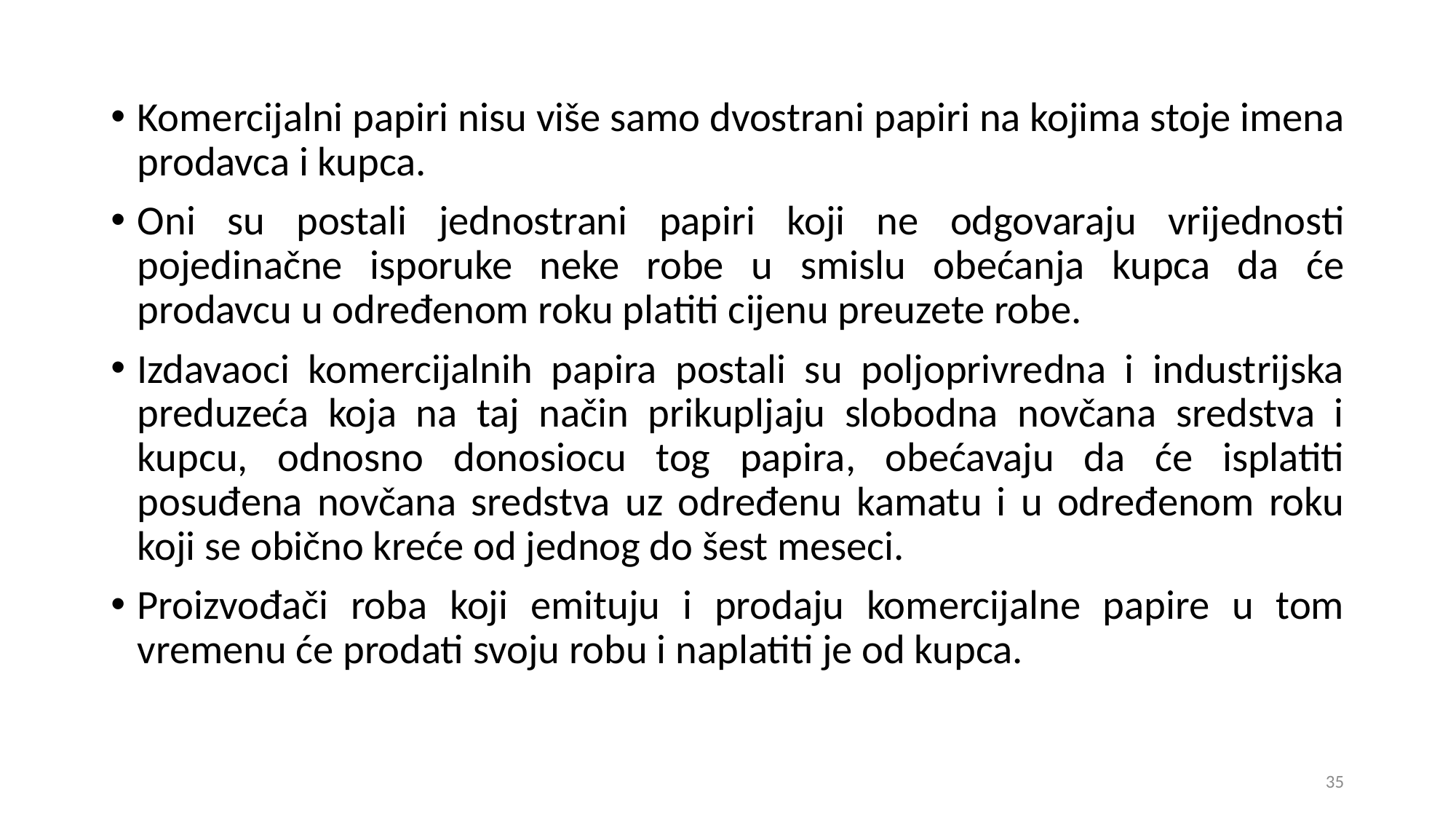

Komercijalni papiri nisu više samo dvostrani papiri na kojima stoje imena prodavca i kupca.
Oni su postali jednostrani papiri koji ne odgovaraju vrijednosti pojedinačne isporuke neke robe u smislu obećanja kupca da će prodavcu u određenom roku platiti cijenu preuzete robe.
Izdavaoci komercijalnih papira postali su poljoprivredna i industrijska preduzeća koja na taj način prikupljaju slobodna novčana sredstva i kupcu, odnosno donosiocu tog papira, obećavaju da će isplatiti posuđena novčana sredstva uz određenu kamatu i u određenom roku koji se obično kreće od jednog do šest meseci.
Proizvođači roba koji emituju i prodaju komercijalne papire u tom vremenu će prodati svoju robu i naplatiti je od kupca.

35